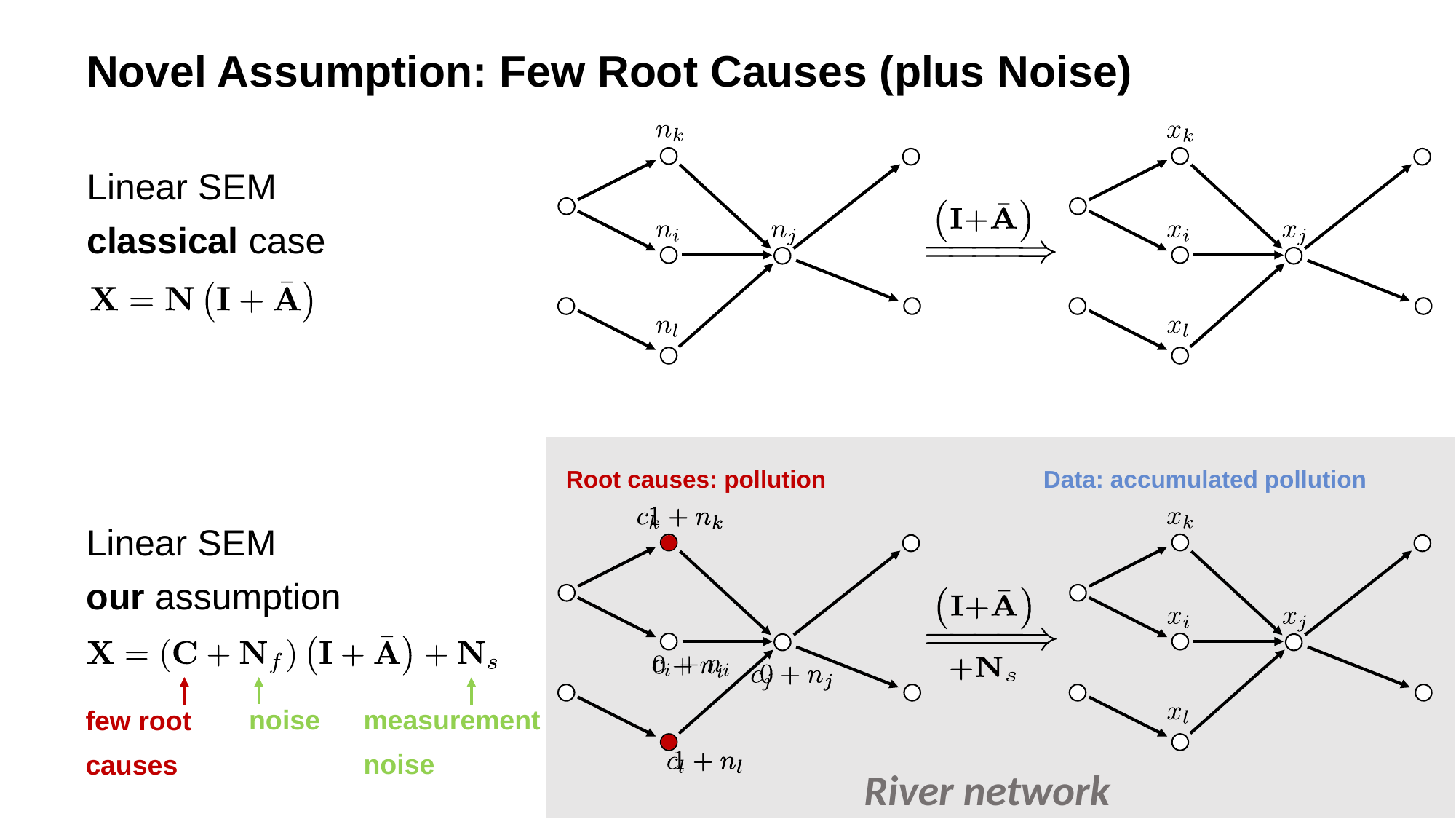

# Novel Assumption: Few Root Causes (plus Noise)

Linear SEM
classical case

Root causes: pollution
Data: accumulated pollution

Linear SEM
our assumption

measurement
noise
noise
few root
causes

River network